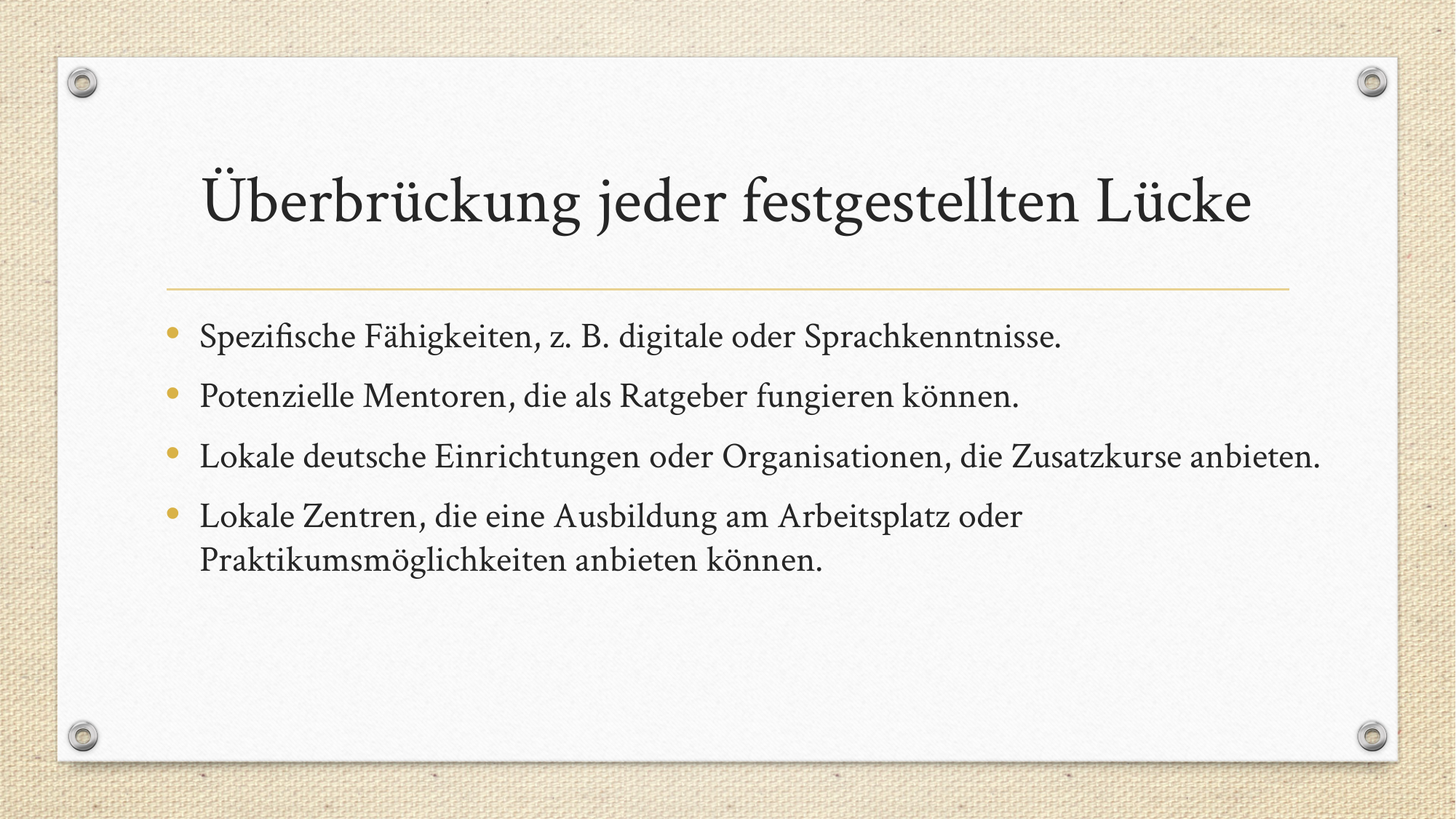

# Überbrückung jeder festgestellten Lücke
Spezifische Fähigkeiten, z. B. digitale oder Sprachkenntnisse.
Potenzielle Mentoren, die als Ratgeber fungieren können.
Lokale deutsche Einrichtungen oder Organisationen, die Zusatzkurse anbieten.
Lokale Zentren, die eine Ausbildung am Arbeitsplatz oder Praktikumsmöglichkeiten anbieten können.